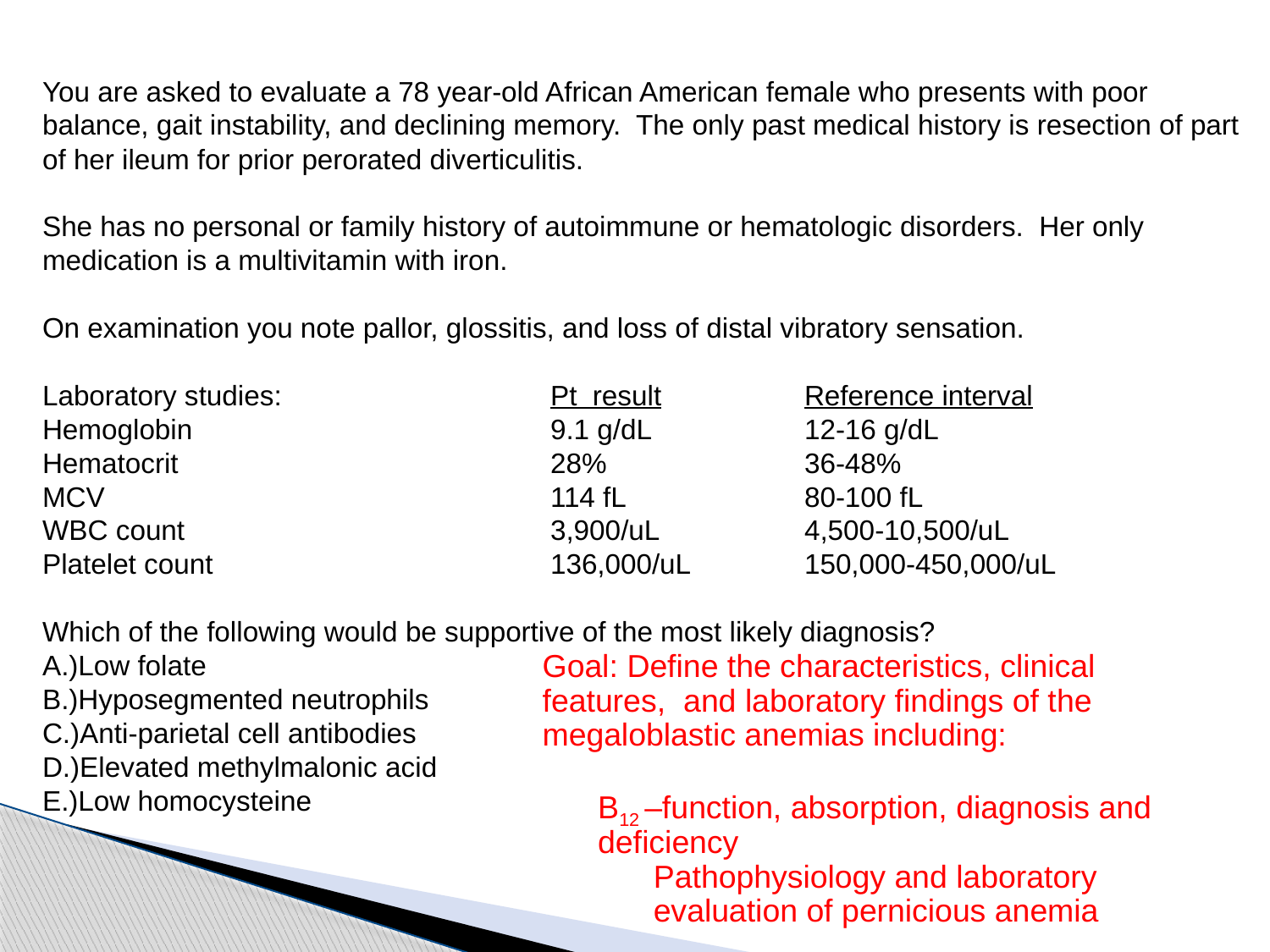

You are asked to evaluate a 78 year-old African American female who presents with poor balance, gait instability, and declining memory.  The only past medical history is resection of part of her ileum for prior perorated diverticulitis.

She has no personal or family history of autoimmune or hematologic disorders.  Her only medication is a multivitamin with iron.

On examination you note pallor, glossitis, and loss of distal vibratory sensation.

Laboratory studies:			Pt  result		Reference interval
Hemoglobin			9.1 g/dL		12-16 g/dL
Hematocrit			28%		36-48%
MCV				114 fL		80-100 fL
WBC count			3,900/uL		4,500-10,500/uL
Platelet count			136,000/uL	150,000-450,000/uL

Which of the following would be supportive of the most likely diagnosis?
A.)Low folate
B.)Hyposegmented neutrophils
C.)Anti-parietal cell antibodies
D.)Elevated methylmalonic acid
E.)Low homocysteine

	Goal: Define the characteristics, clinical features,  and laboratory findings of the megaloblastic anemias including:

	B12 –function, absorption, diagnosis and deficiency
	Pathophysiology and laboratory evaluation of pernicious anemia